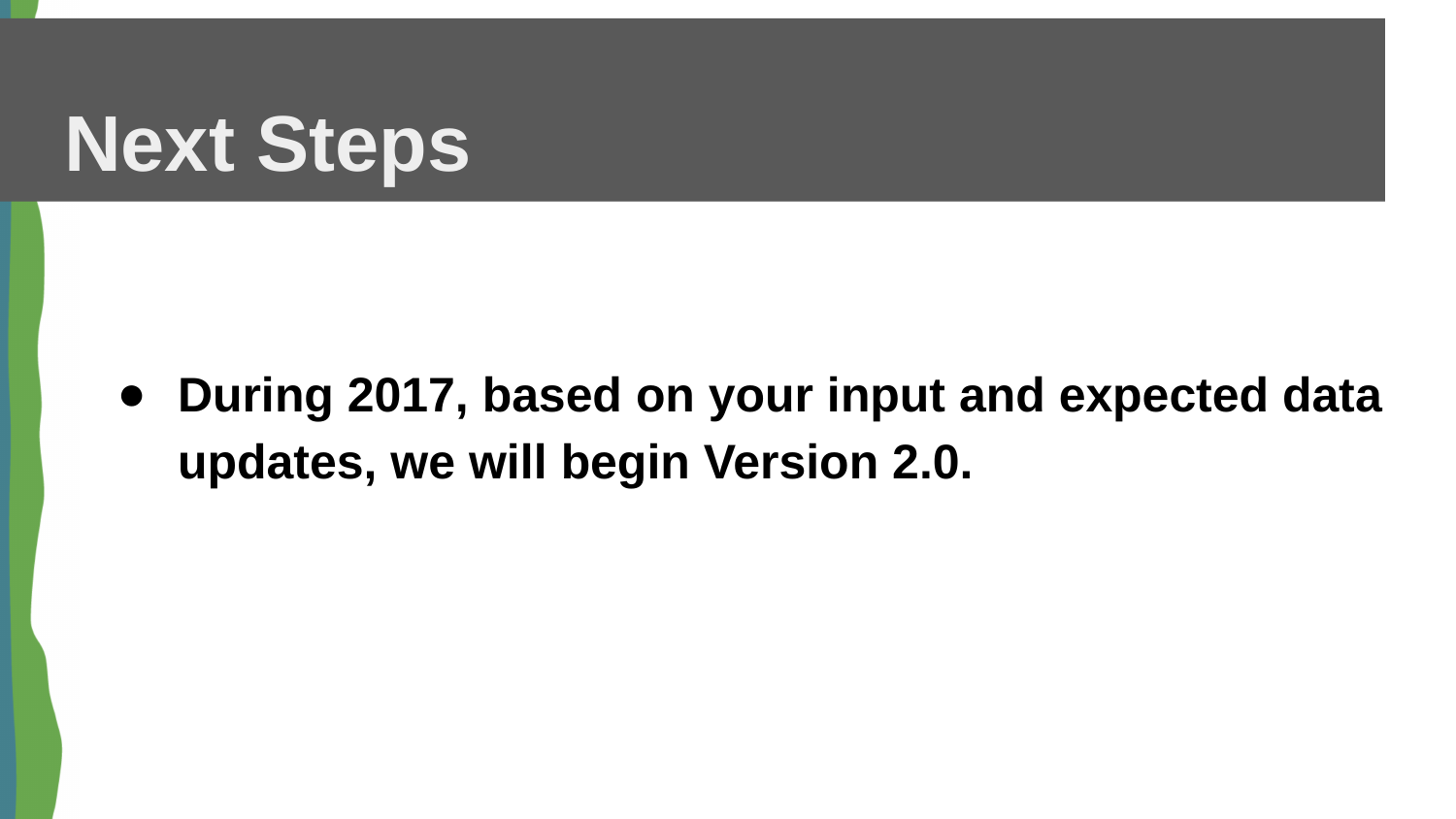

# Next Steps

During 2017, based on your input and expected data updates, we will begin Version 2.0.